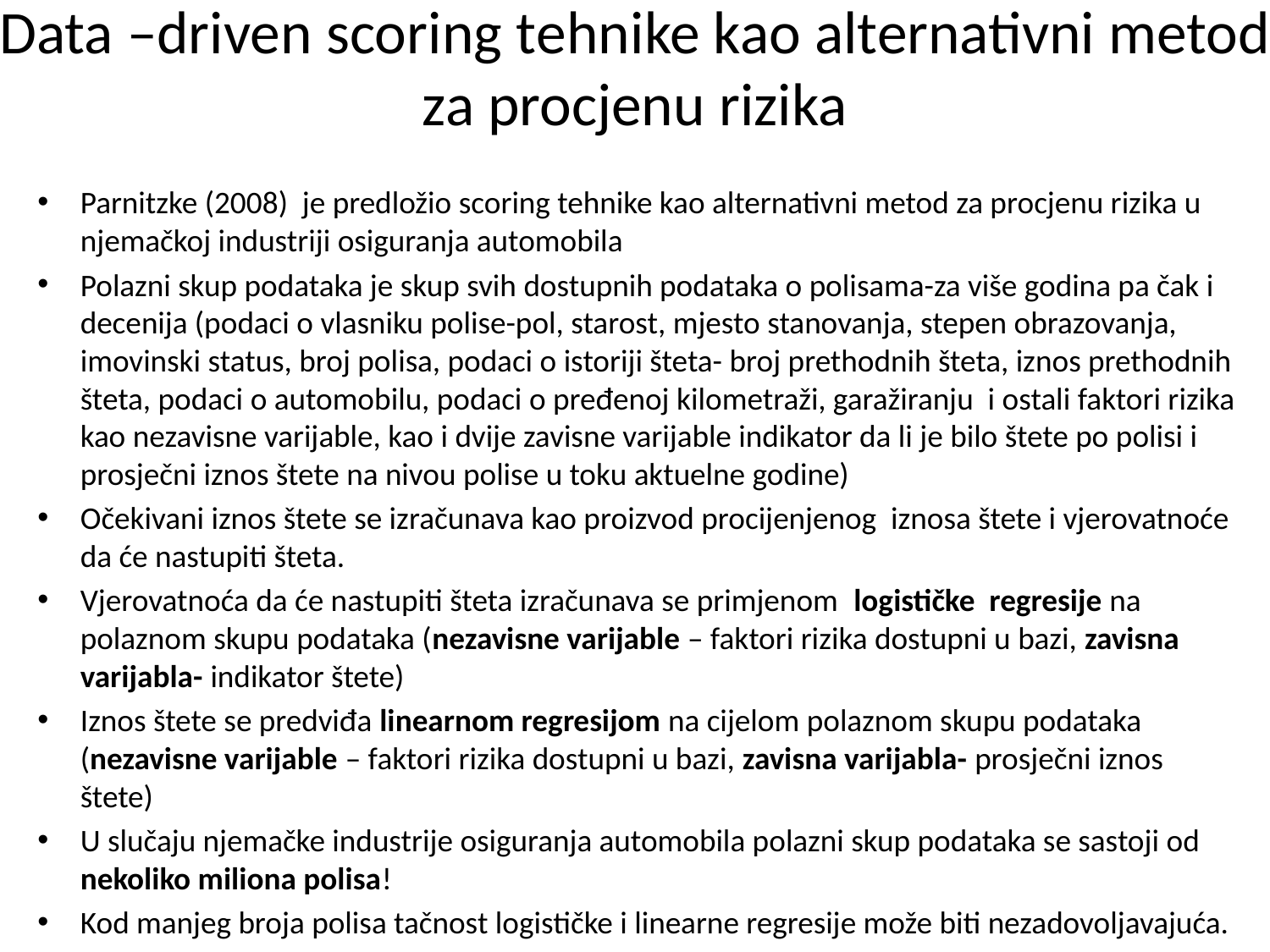

# Data –driven scoring tehnike kao alternativni metod za procjenu rizika
Parnitzke (2008)  je predložio scoring tehnike kao alternativni metod za procjenu rizika u njemačkoj industriji osiguranja automobila
Polazni skup podataka je skup svih dostupnih podataka o polisama-za više godina pa čak i decenija (podaci o vlasniku polise-pol, starost, mjesto stanovanja, stepen obrazovanja, imovinski status, broj polisa, podaci o istoriji šteta- broj prethodnih šteta, iznos prethodnih šteta, podaci o automobilu, podaci o pređenoj kilometraži, garažiranju  i ostali faktori rizika kao nezavisne varijable, kao i dvije zavisne varijable indikator da li je bilo štete po polisi i prosječni iznos štete na nivou polise u toku aktuelne godine)
Očekivani iznos štete se izračunava kao proizvod procijenjenog  iznosa štete i vjerovatnoće da će nastupiti šteta.
Vjerovatnoća da će nastupiti šteta izračunava se primjenom  logističke  regresije na polaznom skupu podataka (nezavisne varijable – faktori rizika dostupni u bazi, zavisna varijabla- indikator štete)
Iznos štete se predviđa linearnom regresijom na cijelom polaznom skupu podataka (nezavisne varijable – faktori rizika dostupni u bazi, zavisna varijabla- prosječni iznos štete)
U slučaju njemačke industrije osiguranja automobila polazni skup podataka se sastoji od nekoliko miliona polisa!
Kod manjeg broja polisa tačnost logističke i linearne regresije može biti nezadovoljavajuća.